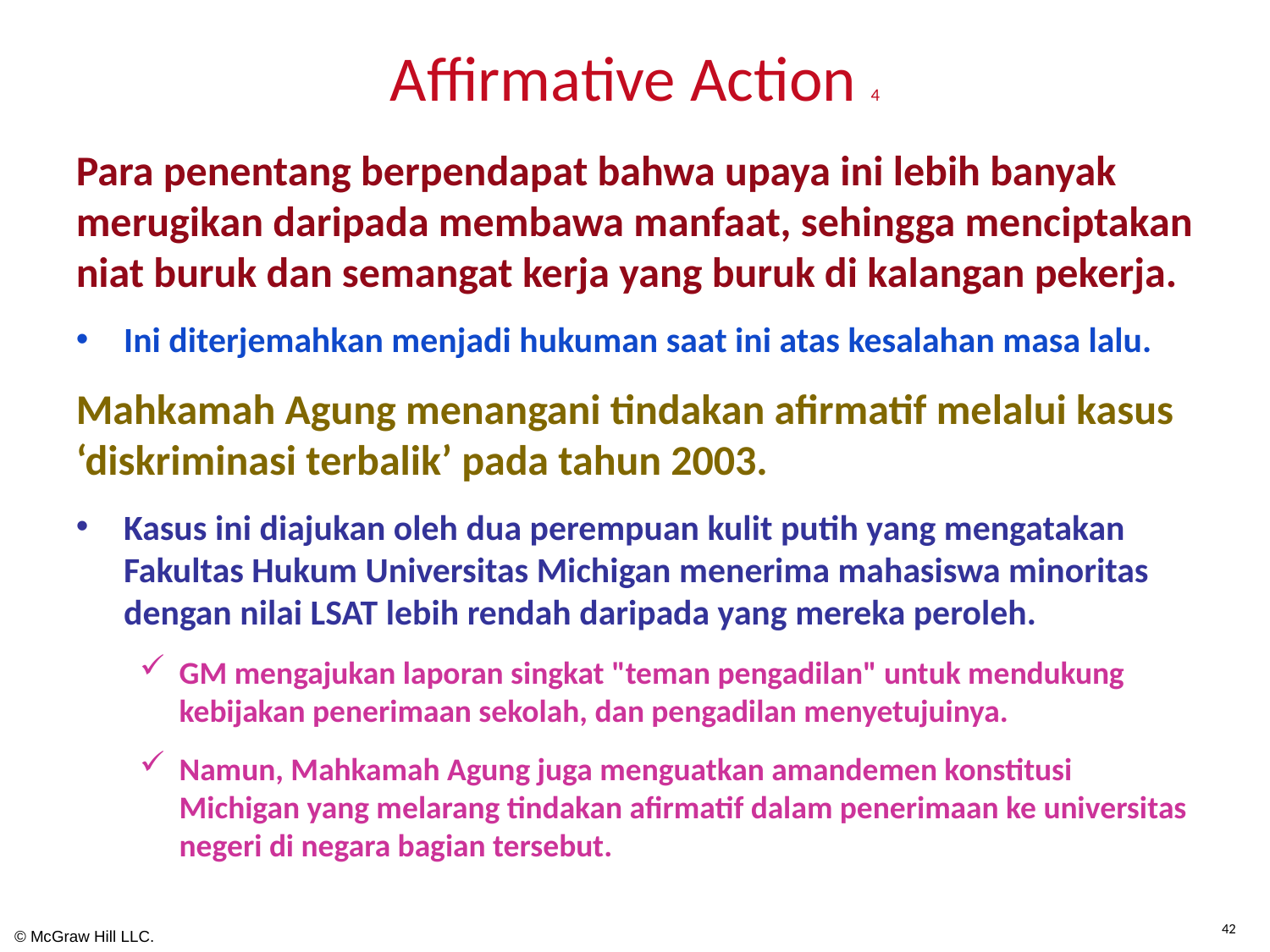

# Affirmative Action 4
Para penentang berpendapat bahwa upaya ini lebih banyak merugikan daripada membawa manfaat, sehingga menciptakan niat buruk dan semangat kerja yang buruk di kalangan pekerja.
Ini diterjemahkan menjadi hukuman saat ini atas kesalahan masa lalu.
Mahkamah Agung menangani tindakan afirmatif melalui kasus ‘diskriminasi terbalik’ pada tahun 2003.
Kasus ini diajukan oleh dua perempuan kulit putih yang mengatakan Fakultas Hukum Universitas Michigan menerima mahasiswa minoritas dengan nilai LSAT lebih rendah daripada yang mereka peroleh.
GM mengajukan laporan singkat "teman pengadilan" untuk mendukung kebijakan penerimaan sekolah, dan pengadilan menyetujuinya.
Namun, Mahkamah Agung juga menguatkan amandemen konstitusi Michigan yang melarang tindakan afirmatif dalam penerimaan ke universitas negeri di negara bagian tersebut.
42